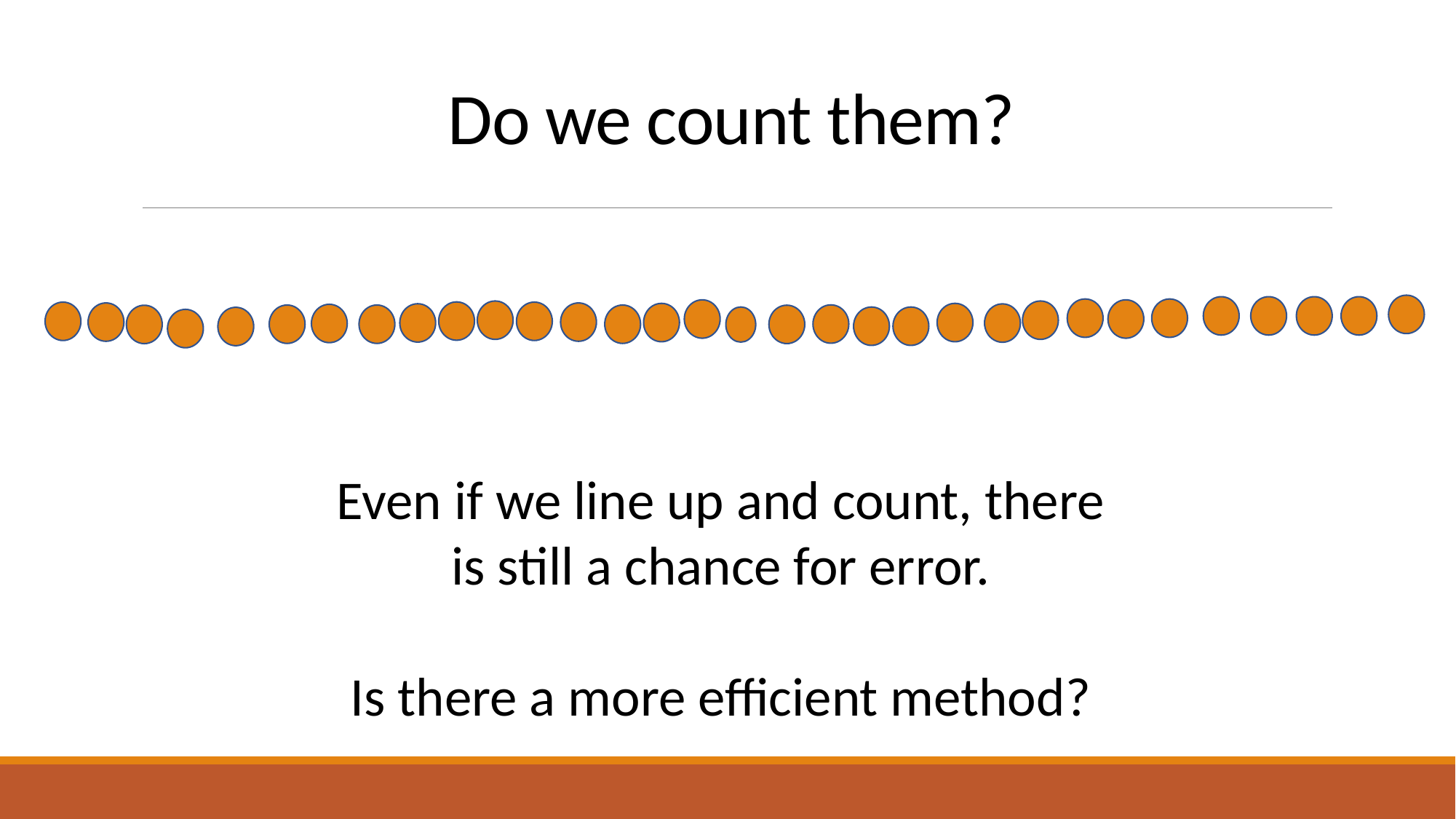

# Do we count them?

Even if we line up and count, there is still a chance for error.

Is there a more efficient method?